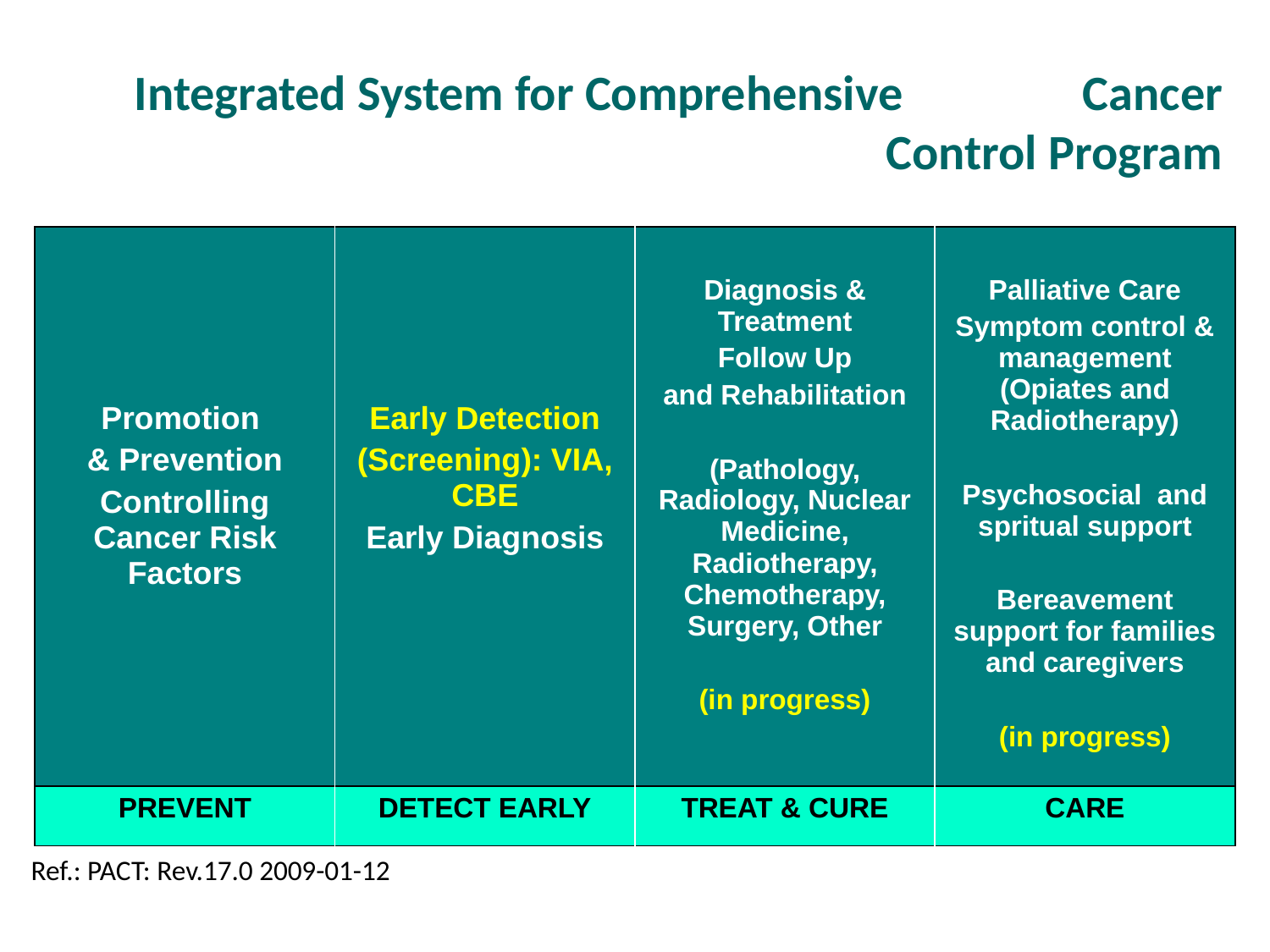

Integrated System for Comprehensive                Cancer Control Program
| Promotion & Prevention Controlling Cancer Risk Factors | Early Detection (Screening): VIA, CBE Early Diagnosis | Diagnosis & Treatment Follow Up and Rehabilitation (Pathology, Radiology, Nuclear Medicine, Radiotherapy, Chemotherapy, Surgery, Other (in progress) | Palliative Care Symptom control & management (Opiates and Radiotherapy) Psychosocial and spritual support Bereavement support for families and caregivers (in progress) |
| --- | --- | --- | --- |
| PREVENT | DETECT EARLY | TREAT & CURE | CARE |
| --- | --- | --- | --- |
Ref.: PACT: Rev.17.0 2009-01-12